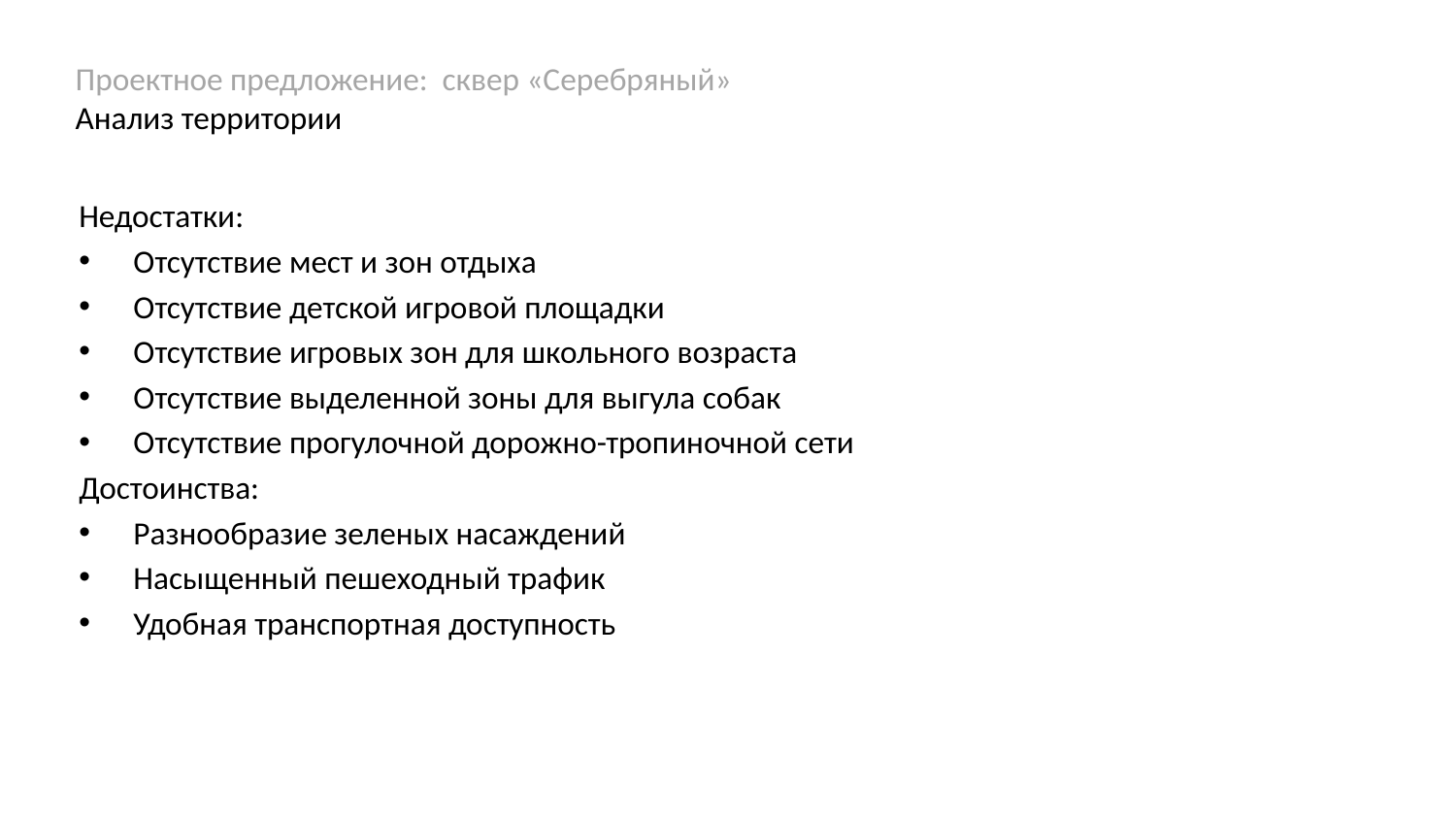

Проектное предложение:  сквер «Серебряный»
Анализ территории
Недостатки:
Отсутствие мест и зон отдыха
Отсутствие детской игровой площадки
Отсутствие игровых зон для школьного возраста
Отсутствие выделенной зоны для выгула собак
Отсутствие прогулочной дорожно-тропиночной сети
Достоинства:
Разнообразие зеленых насаждений
Насыщенный пешеходный трафик
Удобная транспортная доступность